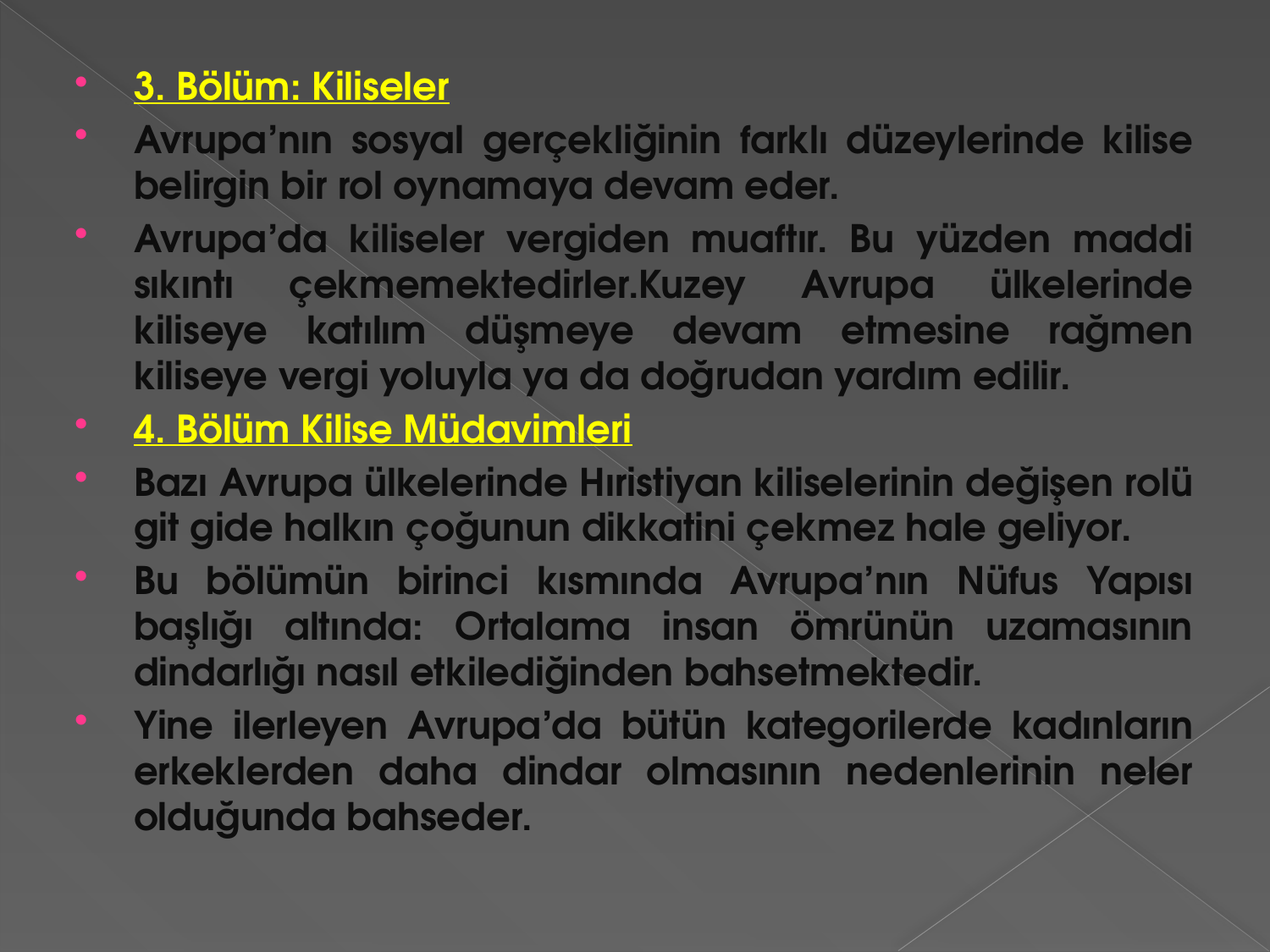

3. Bölüm: Kiliseler
Avrupa’nın sosyal gerçekliğinin farklı düzeylerinde kilise belirgin bir rol oynamaya devam eder.
Avrupa’da kiliseler vergiden muaftır. Bu yüzden maddi sıkıntı çekmemektedirler.Kuzey Avrupa ülkelerinde kiliseye katılım düşmeye devam etmesine rağmen kiliseye vergi yoluyla ya da doğrudan yardım edilir.
4. Bölüm Kilise Müdavimleri
Bazı Avrupa ülkelerinde Hıristiyan kiliselerinin değişen rolü git gide halkın çoğunun dikkatini çekmez hale geliyor.
Bu bölümün birinci kısmında Avrupa’nın Nüfus Yapısı başlığı altında: Ortalama insan ömrünün uzamasının dindarlığı nasıl etkilediğinden bahsetmektedir.
Yine ilerleyen Avrupa’da bütün kategorilerde kadınların erkeklerden daha dindar olmasının nedenlerinin neler olduğunda bahseder.